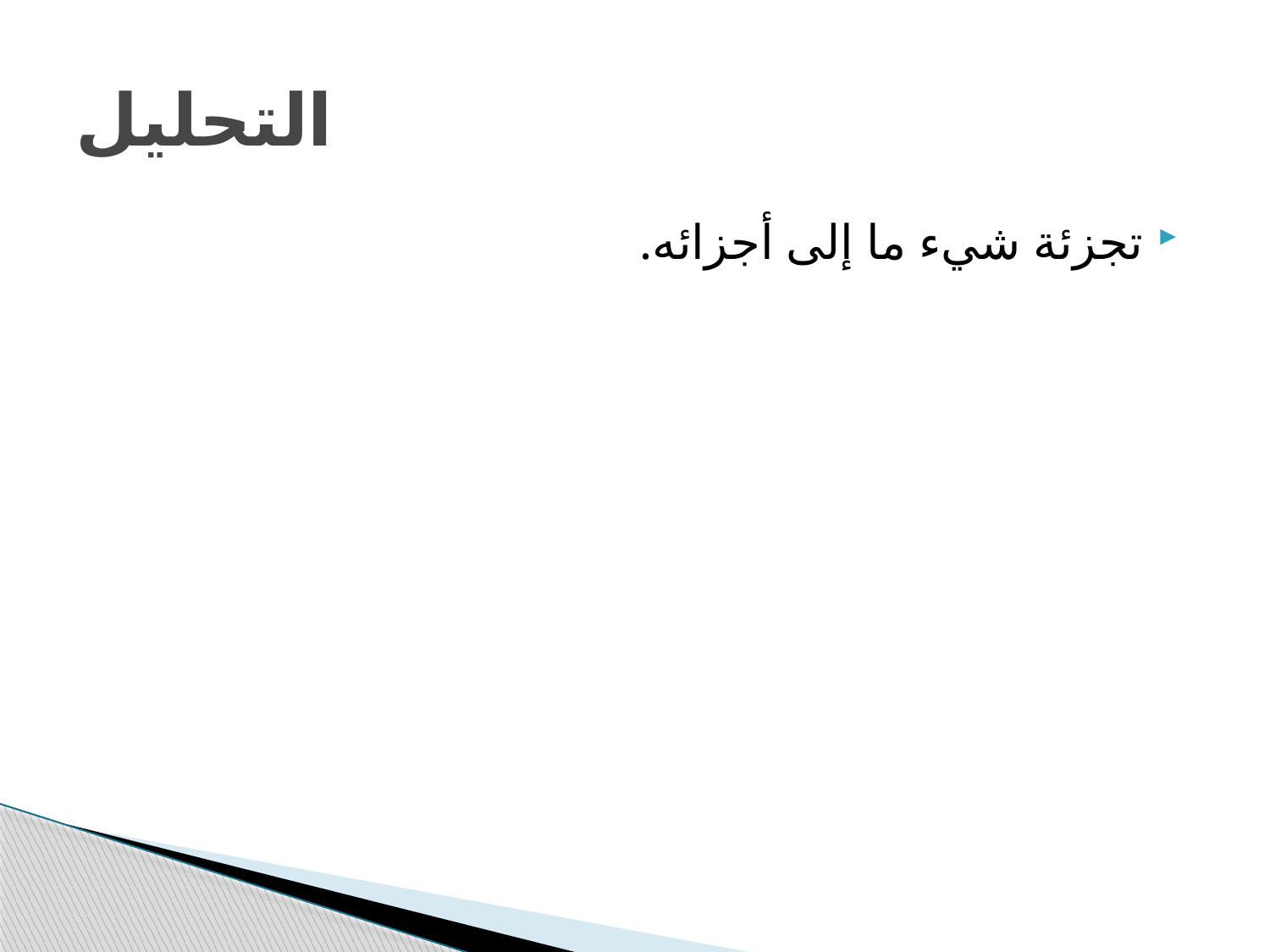

# التحليل
تجزئة شيء ما إلى أجزائه.